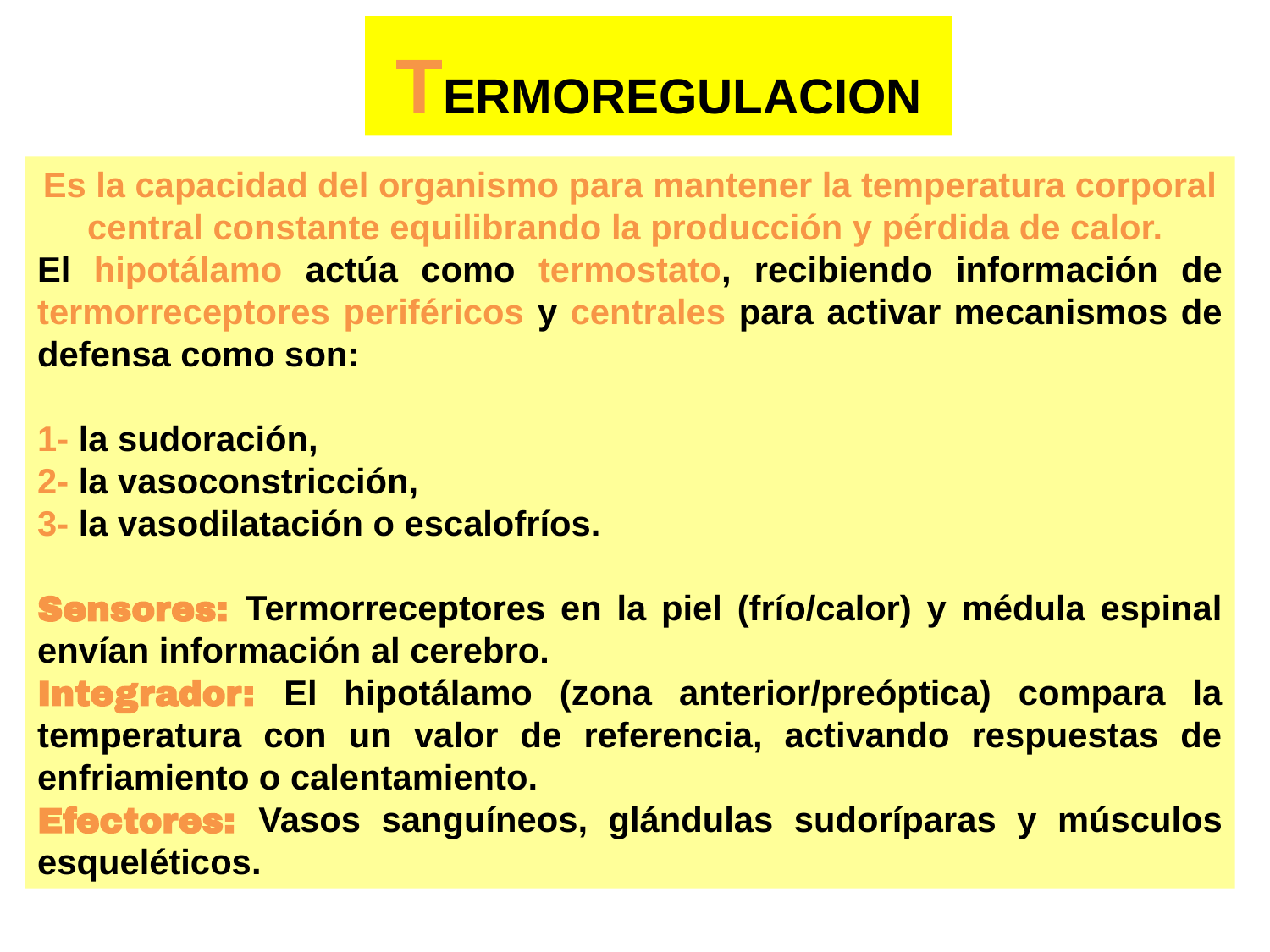

TERMOREGULACION
Es la capacidad del organismo para mantener la temperatura corporal central constante equilibrando la producción y pérdida de calor.
El hipotálamo actúa como termostato, recibiendo información de termorreceptores periféricos y centrales para activar mecanismos de defensa como son:

1- la sudoración,
2- la vasoconstricción,
3- la vasodilatación o escalofríos.

Sensores: Termorreceptores en la piel (frío/calor) y médula espinal envían información al cerebro.
Integrador: El hipotálamo (zona anterior/preóptica) compara la temperatura con un valor de referencia, activando respuestas de enfriamiento o calentamiento.
Efectores: Vasos sanguíneos, glándulas sudoríparas y músculos esqueléticos.